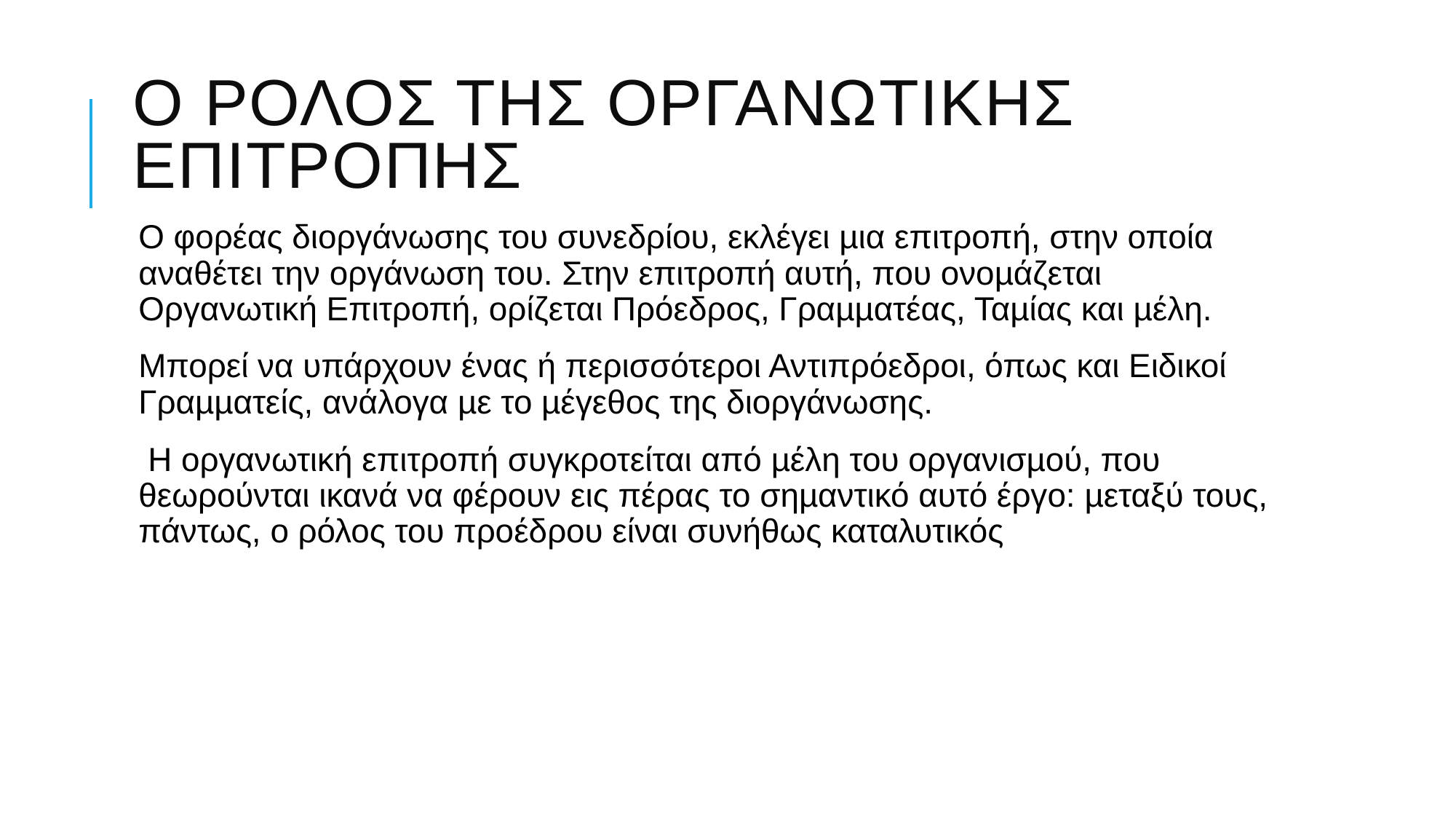

# Ο Ρολος της Οργανωτικης Επιτροπης
Ο φορέας διοργάνωσης του συνεδρίου, εκλέγει µια επιτροπή, στην οποία αναθέτει την οργάνωση του. Στην επιτροπή αυτή, που ονοµάζεται Οργανωτική Επιτροπή, ορίζεται Πρόεδρος, Γραµµατέας, Ταµίας και µέλη.
Μπορεί να υπάρχουν ένας ή περισσότεροι Αντιπρόεδροι, όπως και Ειδικοί Γραµµατείς, ανάλογα µε το µέγεθος της διοργάνωσης.
 Η οργανωτική επιτροπή συγκροτείται από µέλη του οργανισµού, που θεωρούνται ικανά να φέρουν εις πέρας το σηµαντικό αυτό έργο: µεταξύ τους, πάντως, ο ρόλος του προέδρου είναι συνήθως καταλυτικός